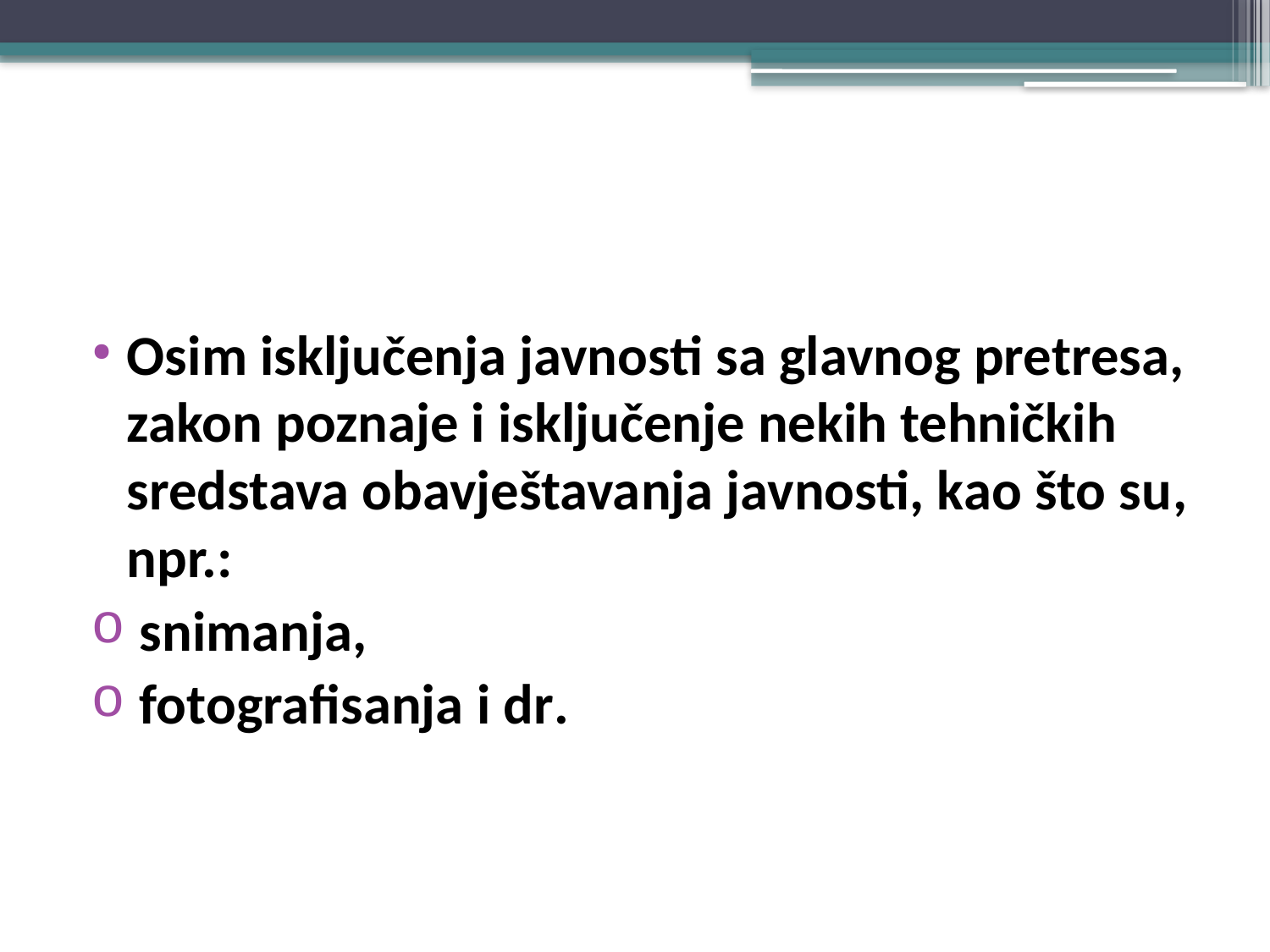

#
Osim isključenja javnosti sa glavnog pretresa, zakon poznaje i isključenje nekih tehničkih sredstava obavještavanja javnosti, kao što su, npr.:
 snimanja,
 fotografisanja i dr.